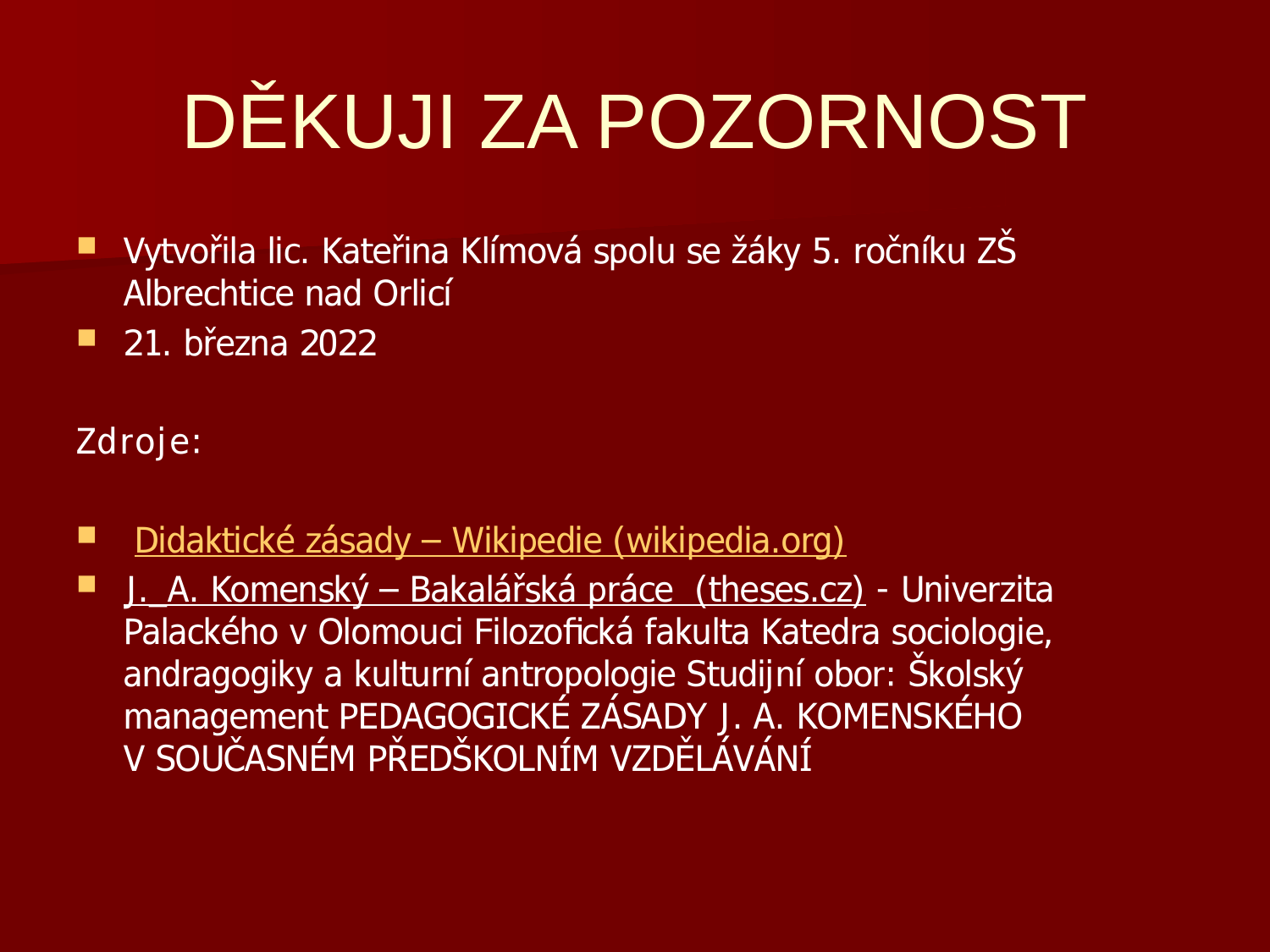

# DĚKUJI ZA POZORNOST
Vytvořila lic. Kateřina Klímová spolu se žáky 5. ročníku ZŠ Albrechtice nad Orlicí
21. března 2022

Zdroje:

 Didaktické zásady – Wikipedie (wikipedia.org)
J._A. Komenský – Bakalářská práce  (theses.cz) - Univerzita Palackého v Olomouci Filozofická fakulta Katedra sociologie, andragogiky a kulturní antropologie Studijní obor: Školský management PEDAGOGICKÉ ZÁSADY J. A. KOMENSKÉHO              V SOUČASNÉM PŘEDŠKOLNÍM VZDĚLÁVÁNÍ